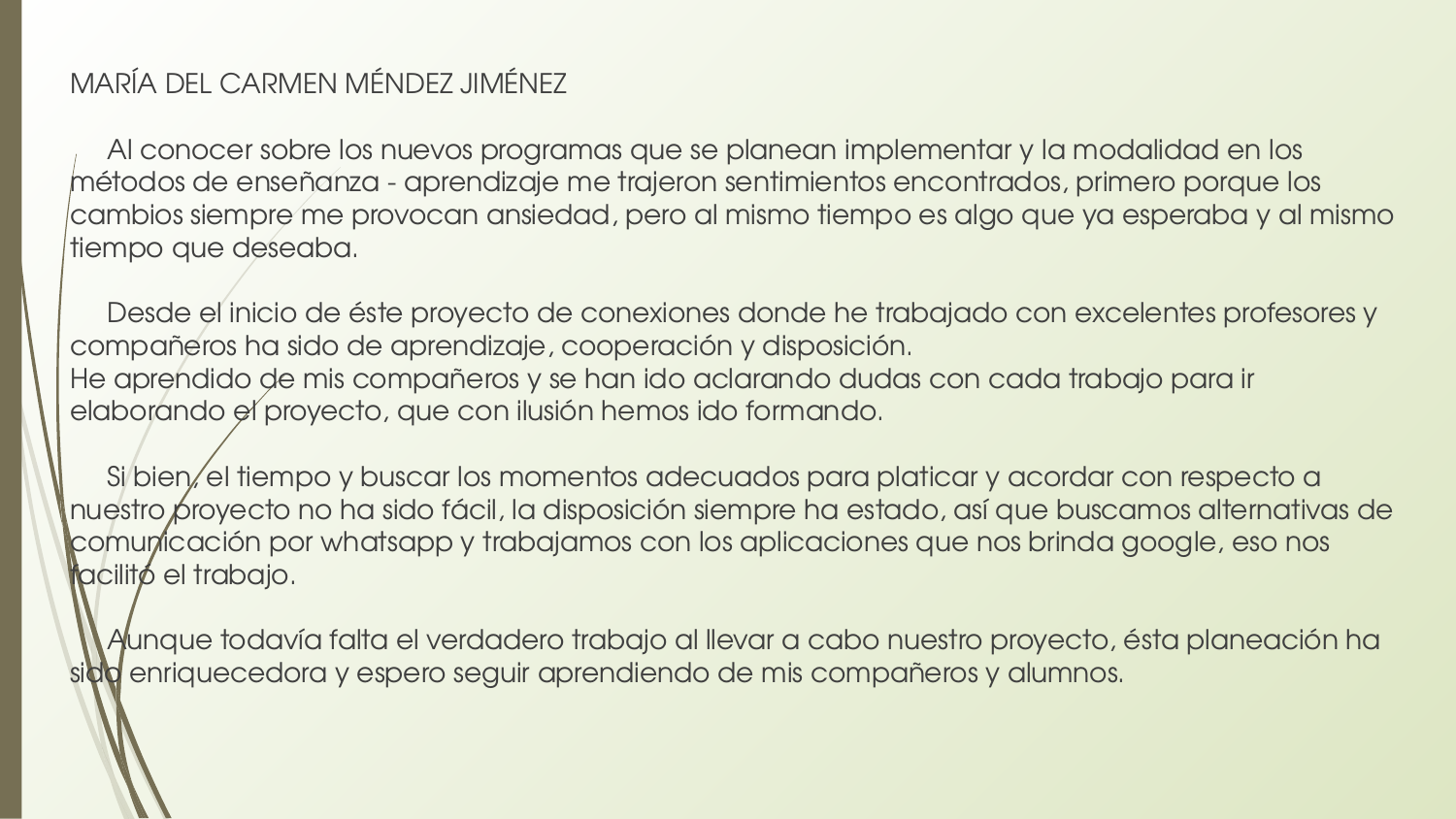

MARÍA DEL CARMEN MÉNDEZ JIMÉNEZ

     Al conocer sobre los nuevos programas que se planean implementar y la modalidad en los métodos de enseñanza - aprendizaje me trajeron sentimientos encontrados, primero porque los cambios siempre me provocan ansiedad, pero al mismo tiempo es algo que ya esperaba y al mismo tiempo que deseaba.

     Desde el inicio de éste proyecto de conexiones donde he trabajado con excelentes profesores y compañeros ha sido de aprendizaje, cooperación y disposición.
He aprendido de mis compañeros y se han ido aclarando dudas con cada trabajo para ir elaborando el proyecto, que con ilusión hemos ido formando.

     Si bien, el tiempo y buscar los momentos adecuados para platicar y acordar con respecto a nuestro proyecto no ha sido fácil, la disposición siempre ha estado, así que buscamos alternativas de comunicación por whatsapp y trabajamos con los aplicaciones que nos brinda google, eso nos facilitó el trabajo.

     Aunque todavía falta el verdadero trabajo al llevar a cabo nuestro proyecto, ésta planeación ha sido enriquecedora y espero seguir aprendiendo de mis compañeros y alumnos.